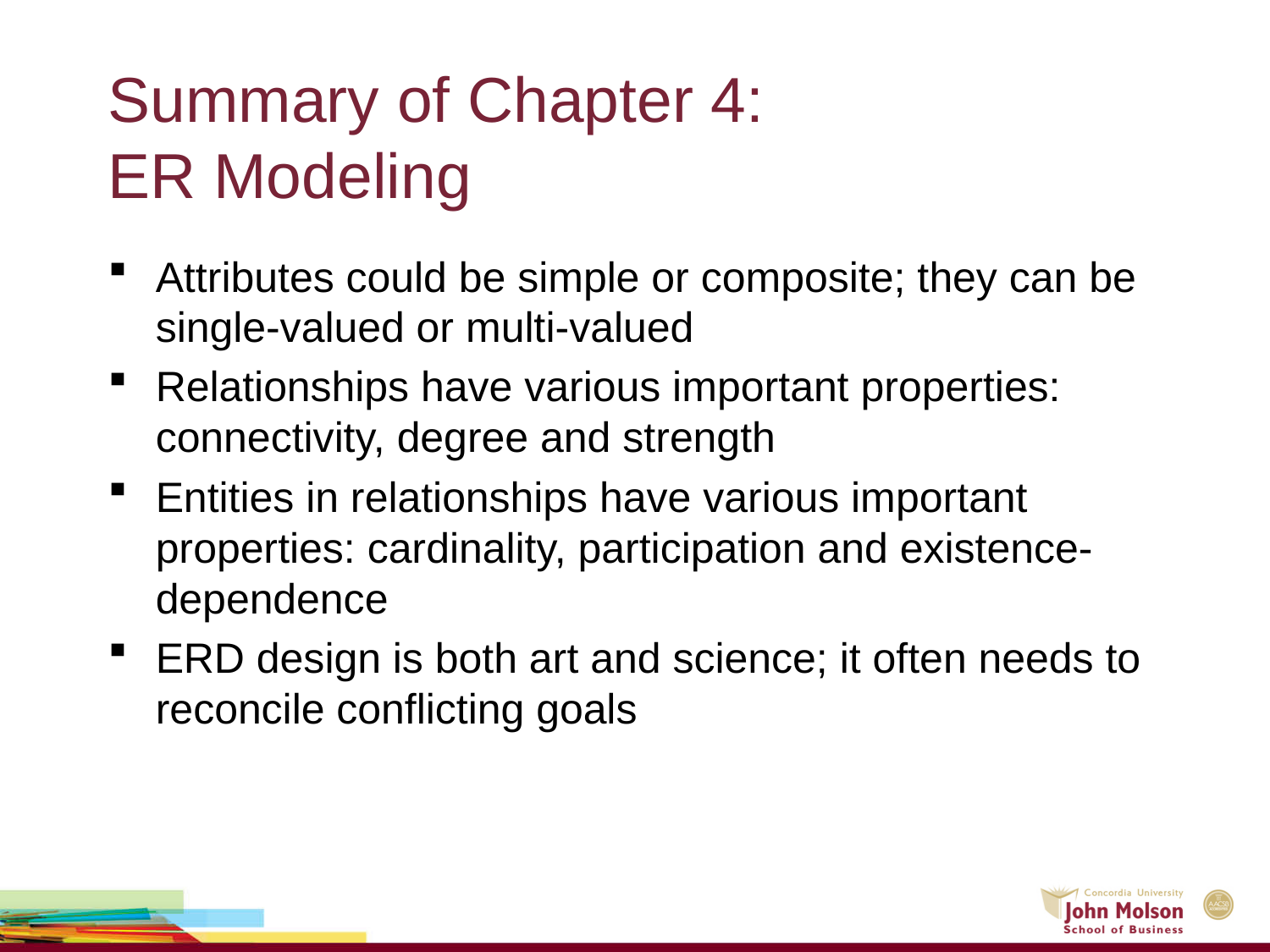

# Summary of Chapter 4: ER Modeling
Attributes could be simple or composite; they can be single-valued or multi-valued
Relationships have various important properties: connectivity, degree and strength
Entities in relationships have various important properties: cardinality, participation and existence-dependence
ERD design is both art and science; it often needs to reconcile conflicting goals